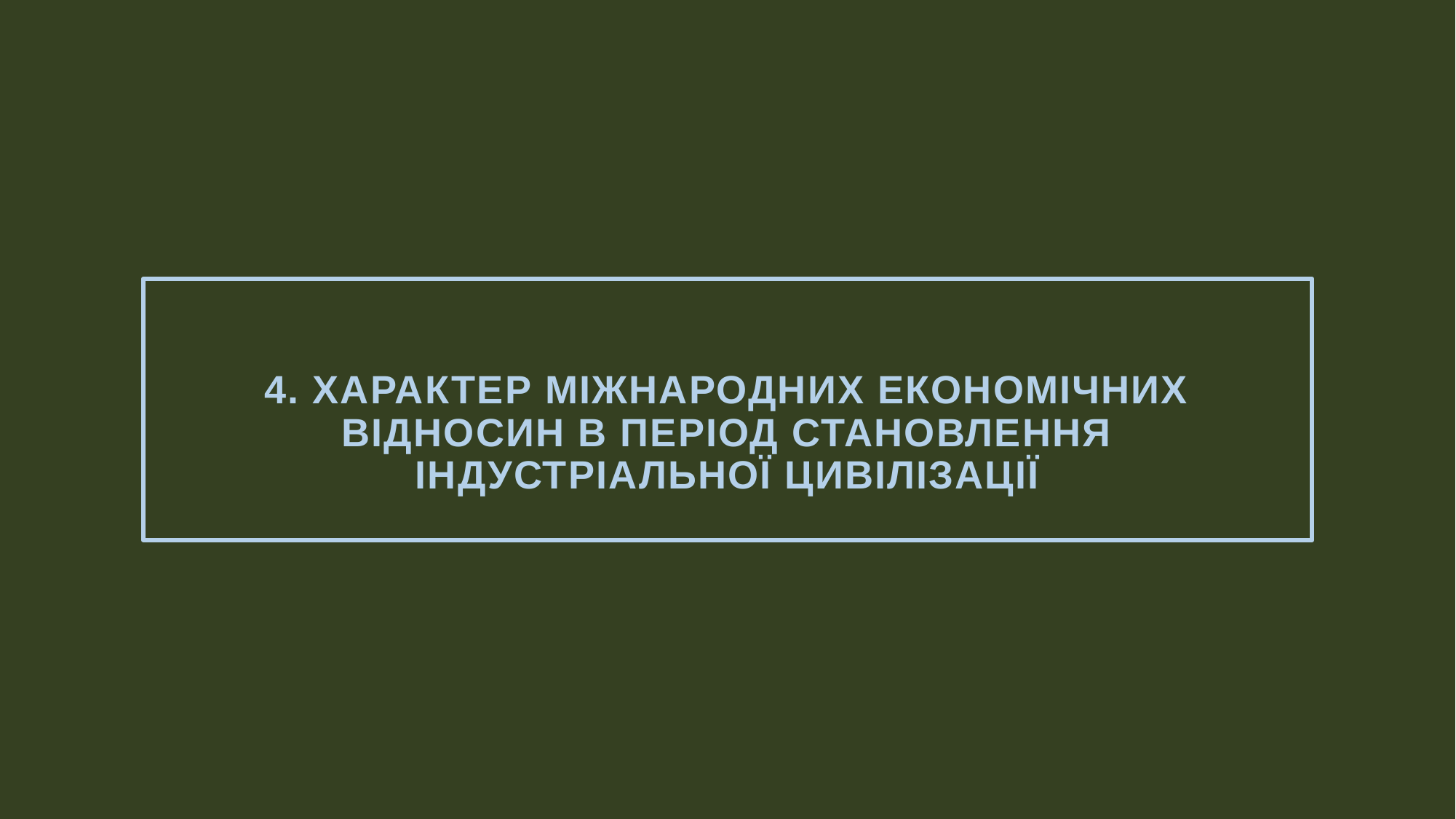

# 4. Характер міжнародних економічних відносин в період становлення Індустріальної цивілізації